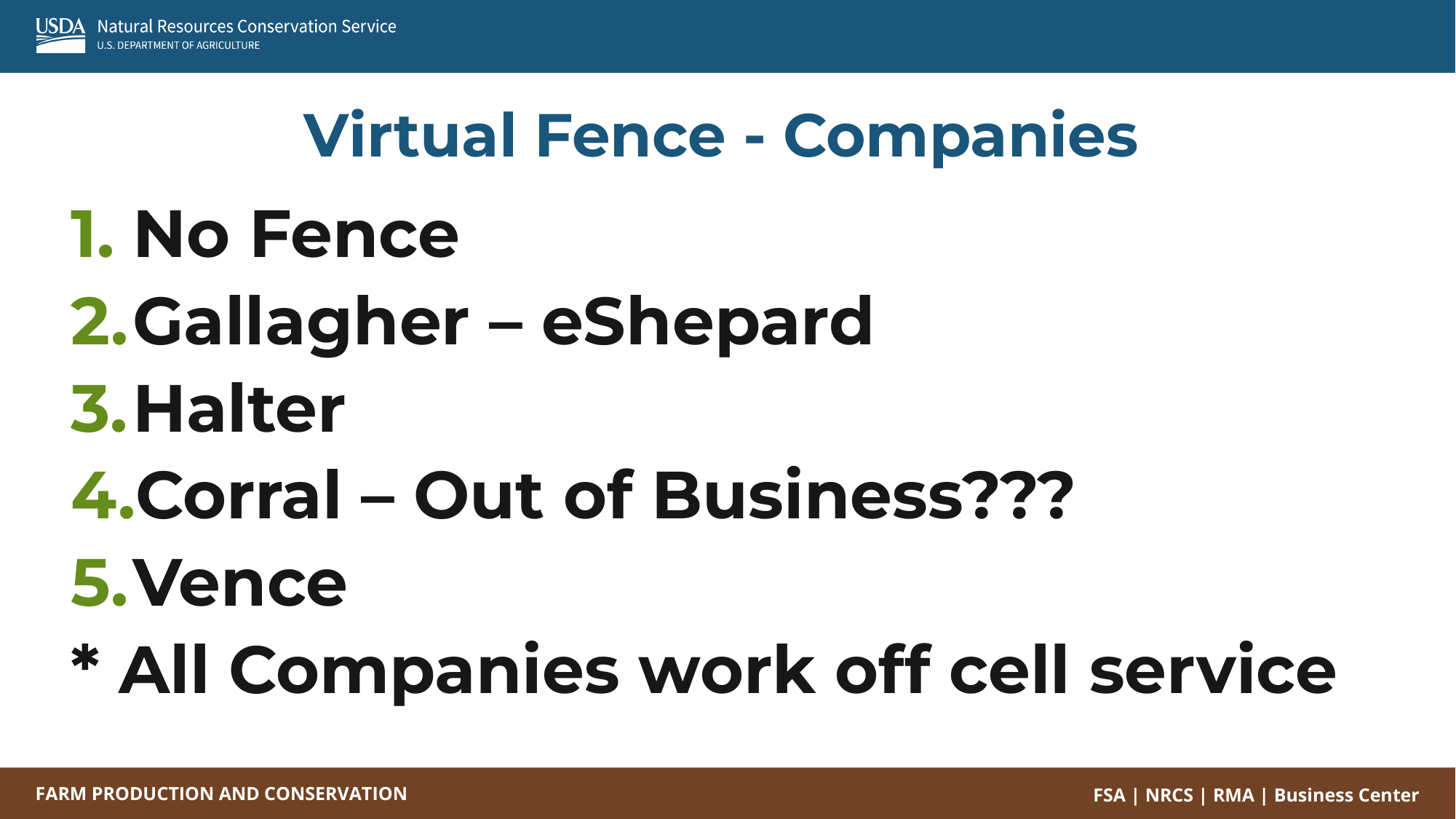

Virtual Fence - Companies

No Fence
Gallagher – eShepard
Halter
Corral – Out of Business???
Vence
* All Companies work off cell service